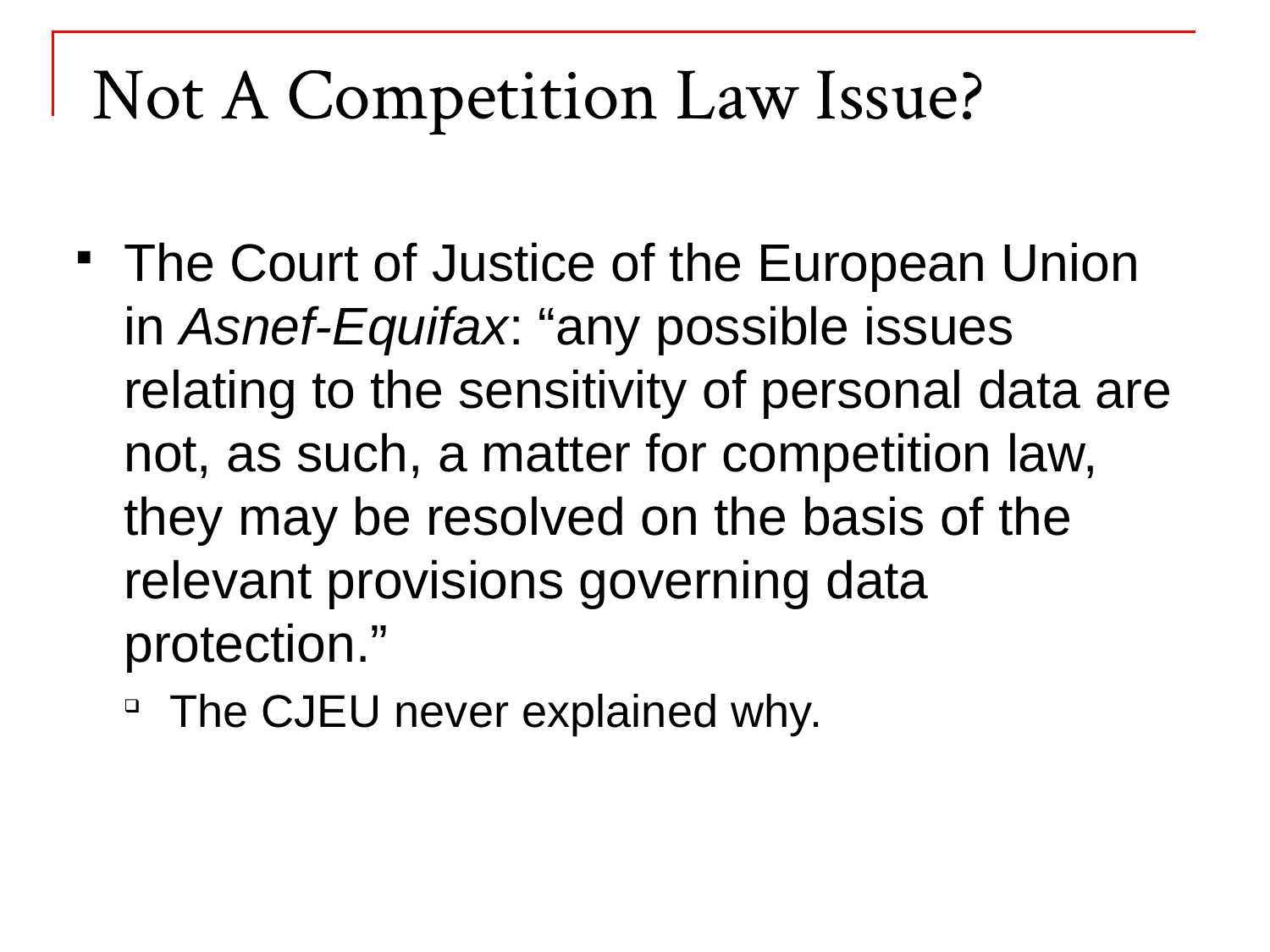

# Not A Competition Law Issue?
The Court of Justice of the European Union in Asnef-Equifax: “any possible issues relating to the sensitivity of personal data are not, as such, a matter for competition law, they may be resolved on the basis of the relevant provisions governing data protection.”
The CJEU never explained why.